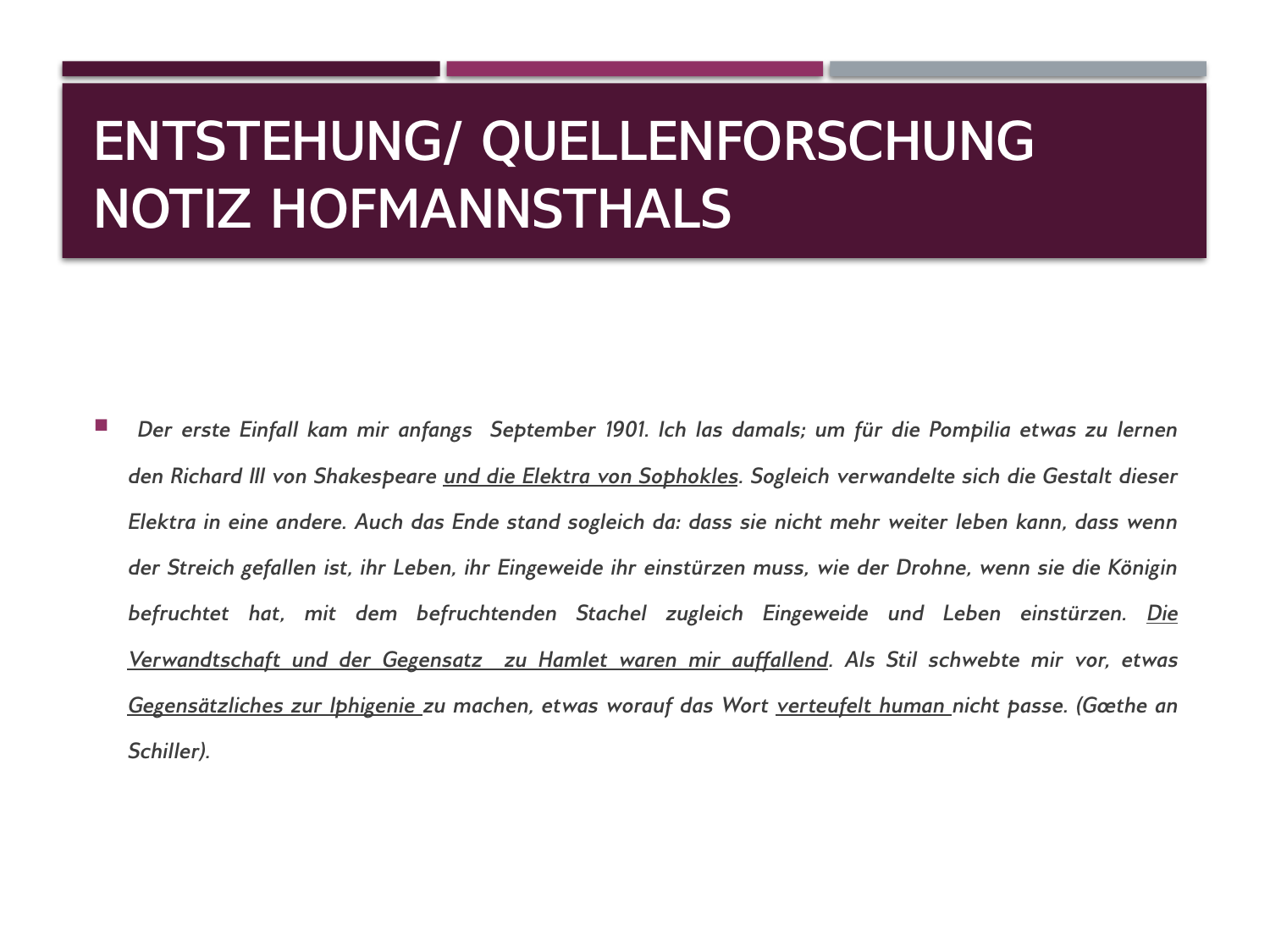

# Entstehung/ Quellenforschung Notiz hofmannsthals

 Der erste Einfall kam mir anfangs  September 1901. Ich las damals; um für die Pompilia etwas zu lernen den Richard III von Shakespeare und die Elektra von Sophokles. Sogleich verwandelte sich die Gestalt dieser Elektra in eine andere. Auch das Ende stand sogleich da: dass sie nicht mehr weiter leben kann, dass wenn der Streich gefallen ist, ihr Leben, ihr Eingeweide ihr einstürzen muss, wie der Drohne, wenn sie die Königin befruchtet hat, mit dem befruchtenden Stachel zugleich Eingeweide und Leben einstürzen. Die Verwandtschaft und der Gegensatz  zu Hamlet waren mir auffallend. Als Stil schwebte mir vor, etwas Gegensätzliches zur Iphigenie zu machen, etwas worauf das Wort verteufelt human nicht passe. (Goethe an Schiller).